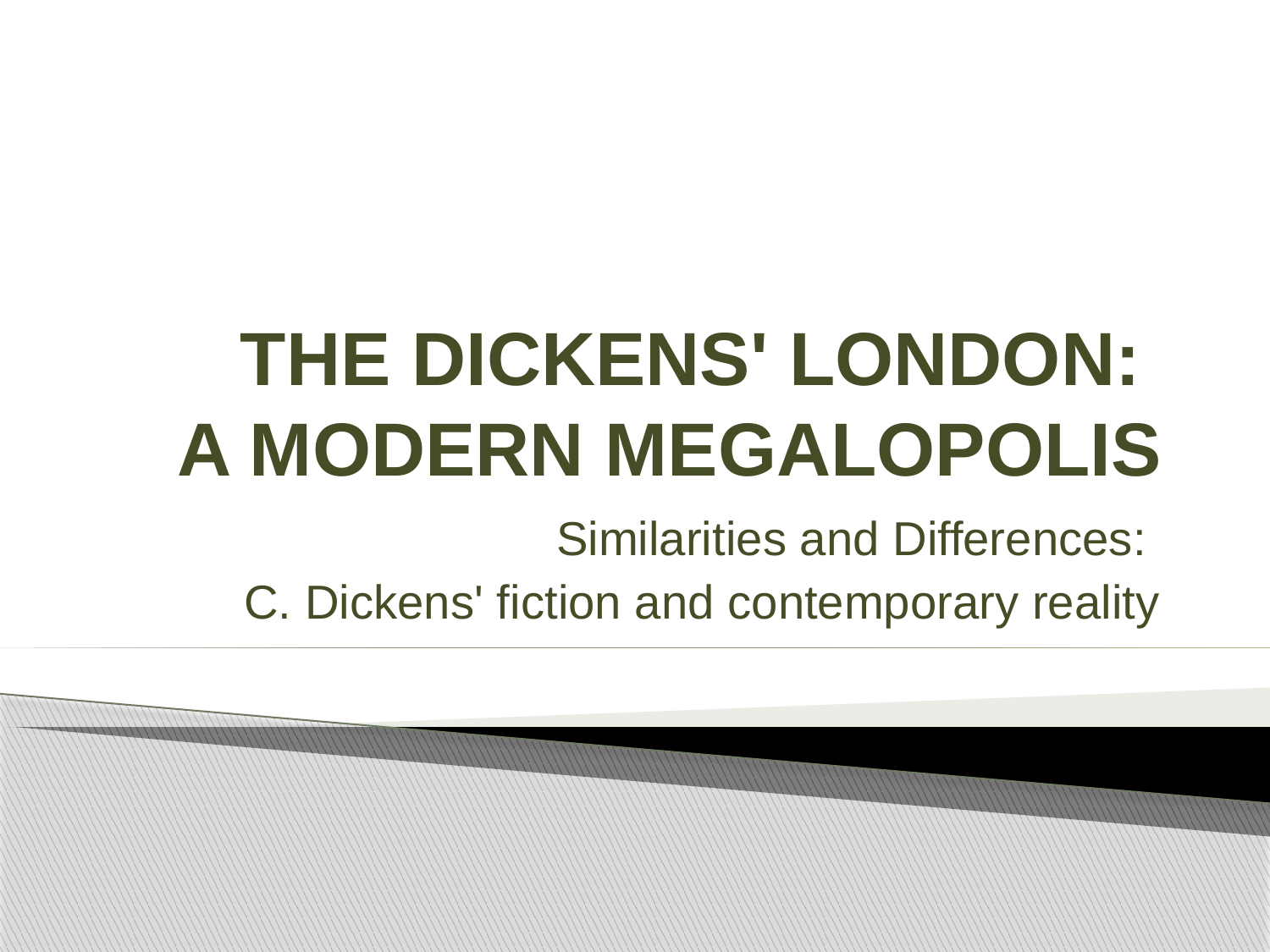

# THE DICKENS' LONDON: A MODERN MEGALOPOLIS
Similarities and Differences:
C. Dickens' fiction and contemporary reality